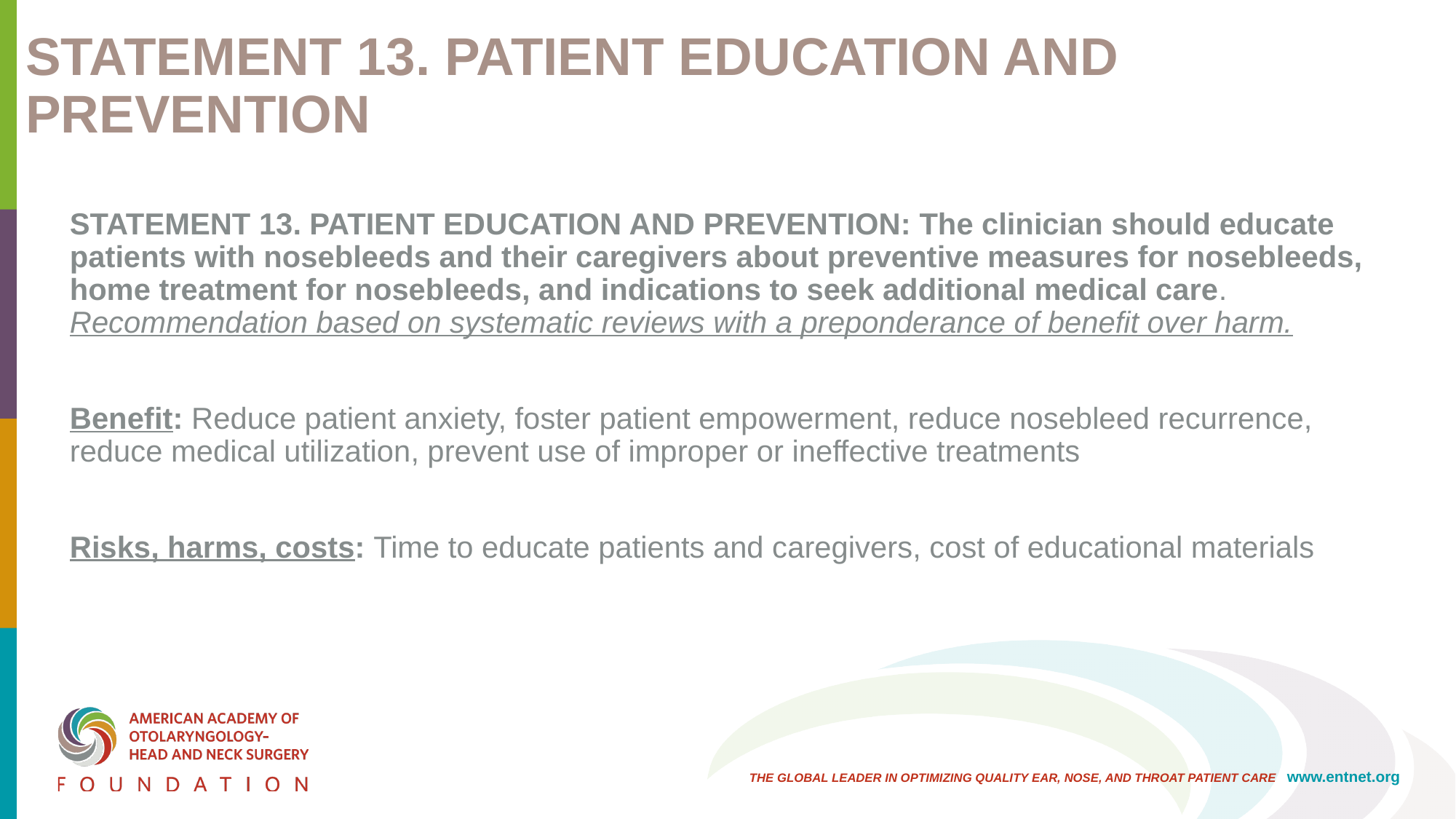

# Statement 13. Patient education and prevention
Statement 13. Patient education and prevention: The clinician should educate patients with nosebleeds and their caregivers about preventive measures for nosebleeds, home treatment for nosebleeds, and indications to seek additional medical care. Recommendation based on systematic reviews with a preponderance of benefit over harm.

Benefit: Reduce patient anxiety, foster patient empowerment, reduce nosebleed recurrence, reduce medical utilization, prevent use of improper or ineffective treatments

Risks, harms, costs: Time to educate patients and caregivers, cost of educational materials